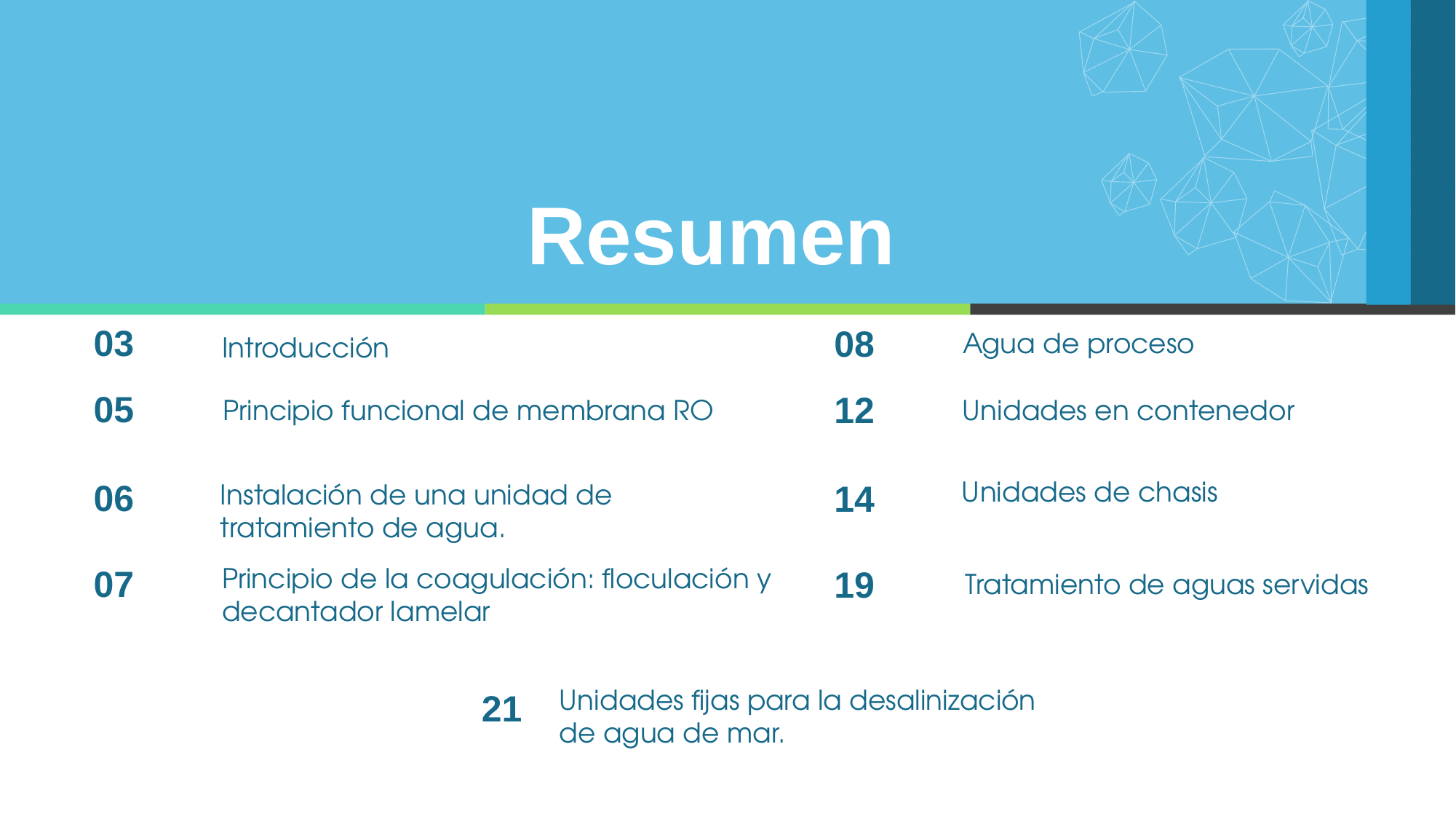

Resumen
03
08
Agua de proceso
Introducción
05
12
Unidades en contenedor
Principio funcional de membrana RO
Unidades de chasis
06
14
Instalación de una unidad de tratamiento de agua.
07
Principio de la coagulación: floculación y decantador lamelar
19
Tratamiento de aguas servidas
Unidades fijas para la desalinización de agua de mar.
21